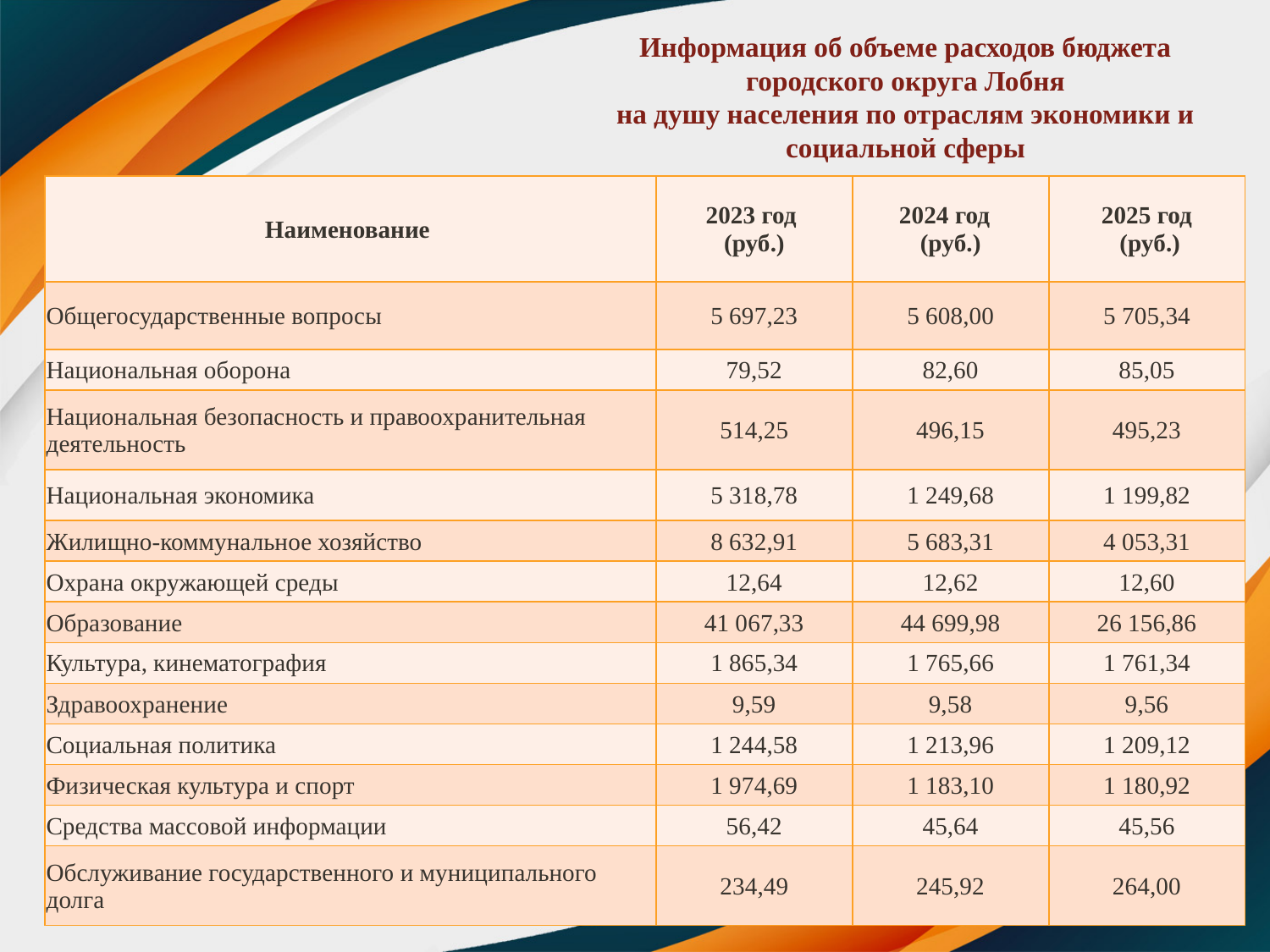

# Информация об объеме расходов бюджета городского округа Лобня на душу населения по отраслям экономики и социальной сферы
| Наименование | 2023 год (руб.) | 2024 год (руб.) | 2025 год (руб.) |
| --- | --- | --- | --- |
| Общегосударственные вопросы | 5 697,23 | 5 608,00 | 5 705,34 |
| Национальная оборона | 79,52 | 82,60 | 85,05 |
| Национальная безопасность и правоохранительная деятельность | 514,25 | 496,15 | 495,23 |
| Национальная экономика | 5 318,78 | 1 249,68 | 1 199,82 |
| Жилищно-коммунальное хозяйство | 8 632,91 | 5 683,31 | 4 053,31 |
| Охрана окружающей среды | 12,64 | 12,62 | 12,60 |
| Образование | 41 067,33 | 44 699,98 | 26 156,86 |
| Культура, кинематография | 1 865,34 | 1 765,66 | 1 761,34 |
| Здравоохранение | 9,59 | 9,58 | 9,56 |
| Социальная политика | 1 244,58 | 1 213,96 | 1 209,12 |
| Физическая культура и спорт | 1 974,69 | 1 183,10 | 1 180,92 |
| Средства массовой информации | 56,42 | 45,64 | 45,56 |
| Обслуживание государственного и муниципального долга | 234,49 | 245,92 | 264,00 |